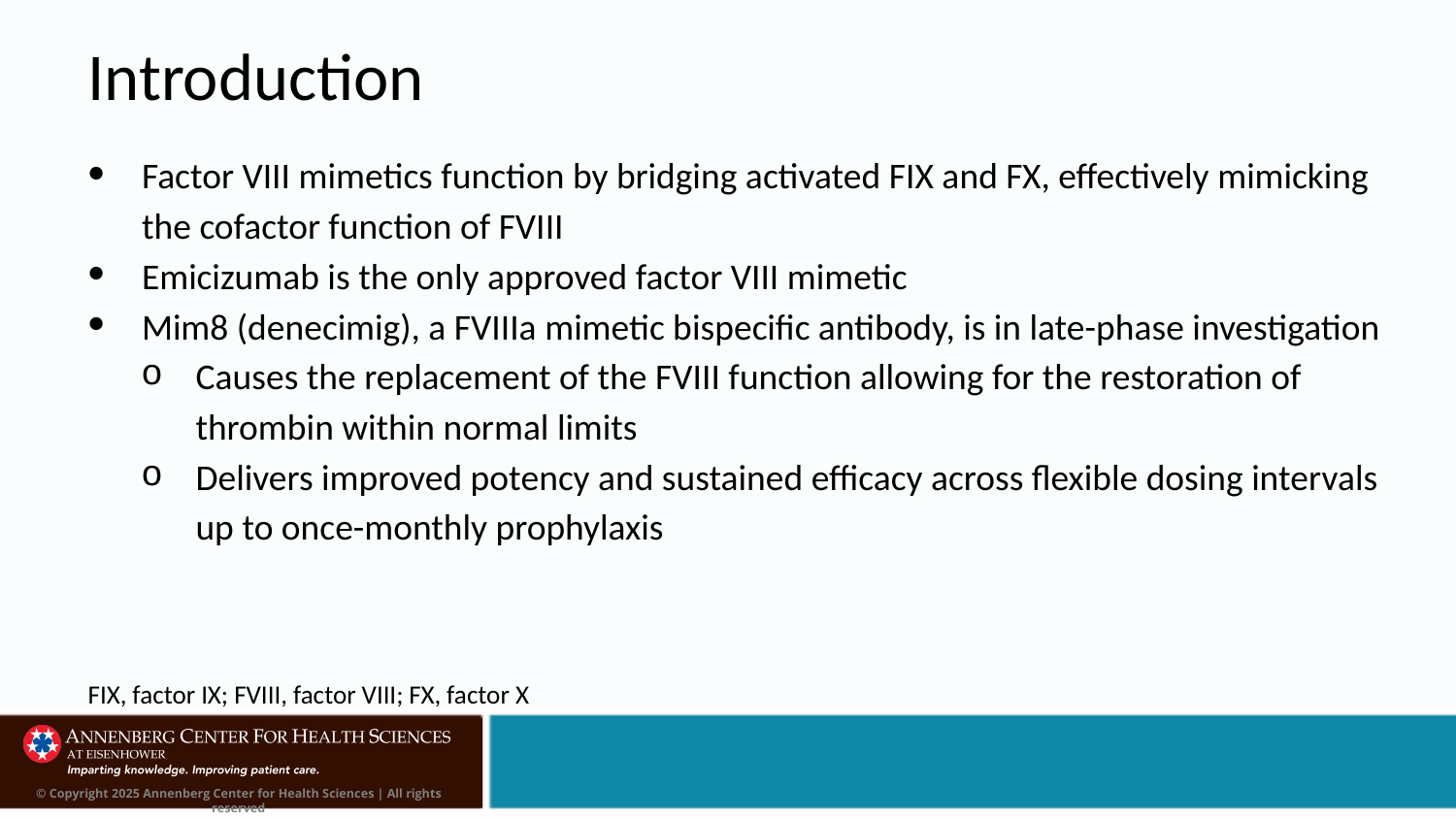

# Introduction
Factor VIII mimetics function by bridging activated FIX and FX, effectively mimicking the cofactor function of FVIII
Emicizumab is the only approved factor VIII mimetic
Mim8 (denecimig), a FVIIIa mimetic bispecific antibody, is in late-phase investigation
Causes the replacement of the FVIII function allowing for the restoration of thrombin within normal limits
Delivers improved potency and sustained efficacy across flexible dosing intervals up to once-monthly prophylaxis
FIX, factor IX; FVIII, factor VIII; FX, factor X